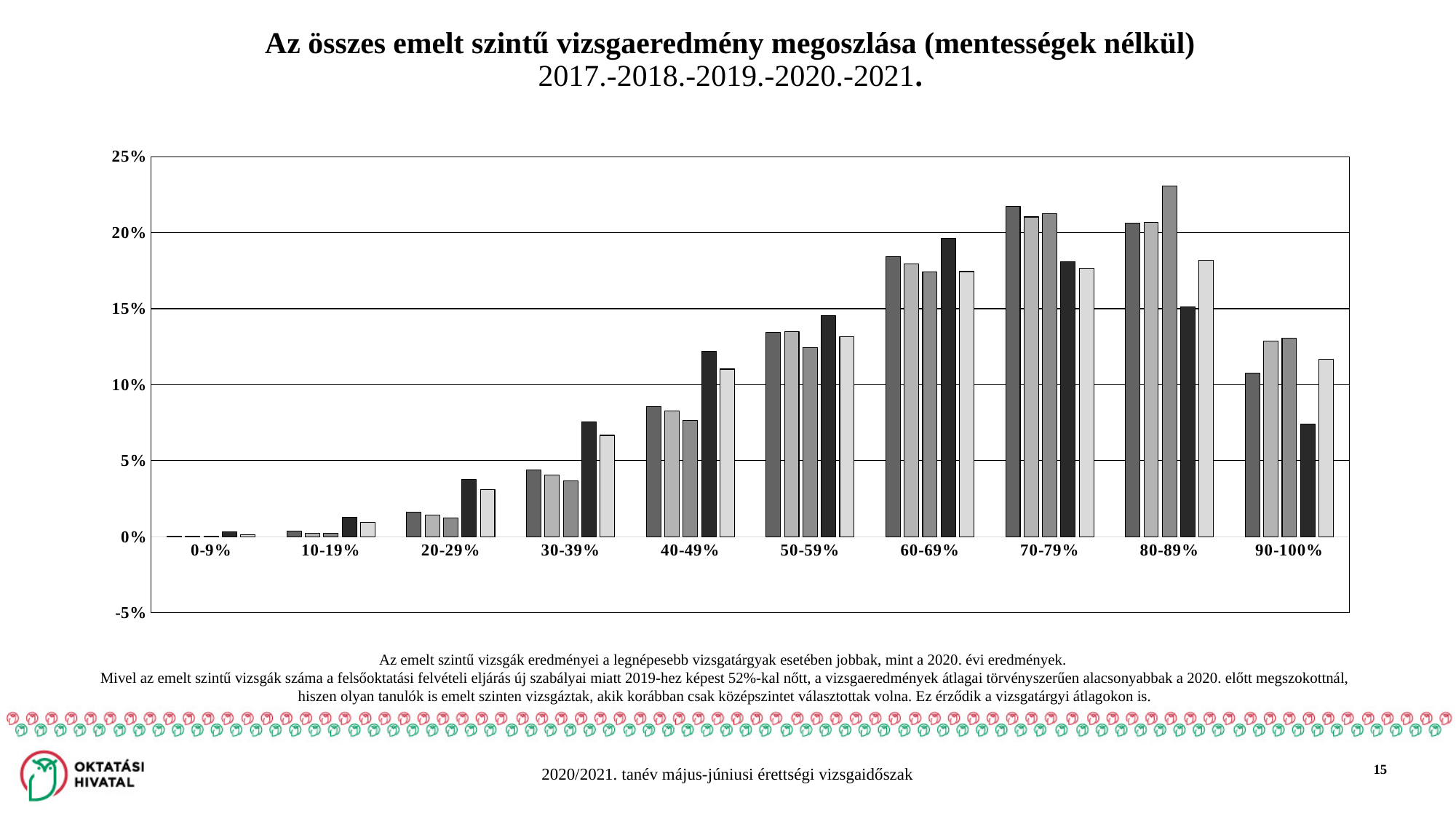

# Az összes emelt szintű vizsgaeredmény megoszlása (mentességek nélkül) 2017.-2018.-2019.-2020.-2021.

### Chart

| Category | 2017 | 2018 | 2019 | 2020 | 2021 |
|---|---|---|---|---|---|
| 0-9% | 0.0003 | 0.0002 | 0.0002 | 0.0033 | 0.0016 |
| 10-19% | 0.0036 | 0.0023 | 0.0025 | 0.0127 | 0.0096 |
| 20-29% | 0.0162 | 0.0141 | 0.0122 | 0.0377 | 0.0309 |
| 30-39% | 0.0441 | 0.0406 | 0.0368 | 0.0757 | 0.0667 |
| 40-49% | 0.0857 | 0.0828 | 0.0767 | 0.1221 | 0.1103 |
| 50-59% | 0.1345 | 0.1348 | 0.1242 | 0.1453 | 0.1317 |
| 60-69% | 0.1843 | 0.1793 | 0.174 | 0.1964 | 0.1744 |
| 70-79% | 0.2173 | 0.2103 | 0.2125 | 0.181 | 0.1764 |
| 80-89% | 0.2063 | 0.2067 | 0.2305 | 0.1514 | 0.1817 |
| 90-100% | 0.1077 | 0.1289 | 0.1304 | 0.0743 | 0.1167 |
Az emelt szintű vizsgák eredményei a legnépesebb vizsgatárgyak esetében jobbak, mint a 2020. évi eredmények.
Mivel az emelt szintű vizsgák száma a felsőoktatási felvételi eljárás új szabályai miatt 2019-hez képest 52%-kal nőtt, a vizsgaeredmények átlagai törvényszerűen alacsonyabbak a 2020. előtt megszokottnál, hiszen olyan tanulók is emelt szinten vizsgáztak, akik korábban csak középszintet választottak volna. Ez érződik a vizsgatárgyi átlagokon is.
15